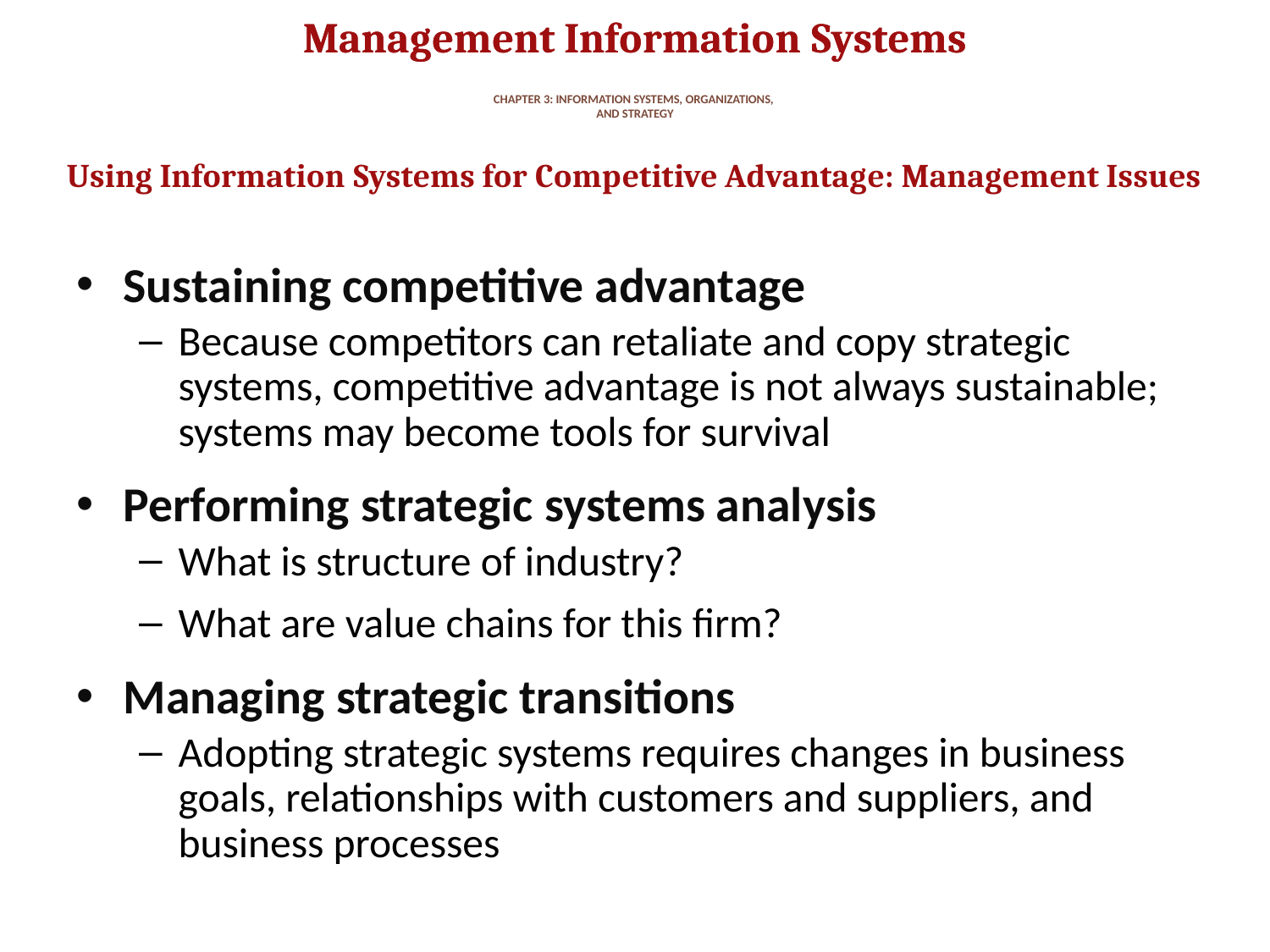

# CHAPTER 3: INFORMATION SYSTEMS, ORGANIZATIONS, AND STRATEGY
Using Information Systems for Competitive Advantage: Management Issues
Sustaining competitive advantage
Because competitors can retaliate and copy strategic systems, competitive advantage is not always sustainable; systems may become tools for survival
Performing strategic systems analysis
What is structure of industry?
What are value chains for this firm?
Managing strategic transitions
Adopting strategic systems requires changes in business goals, relationships with customers and suppliers, and business processes
54